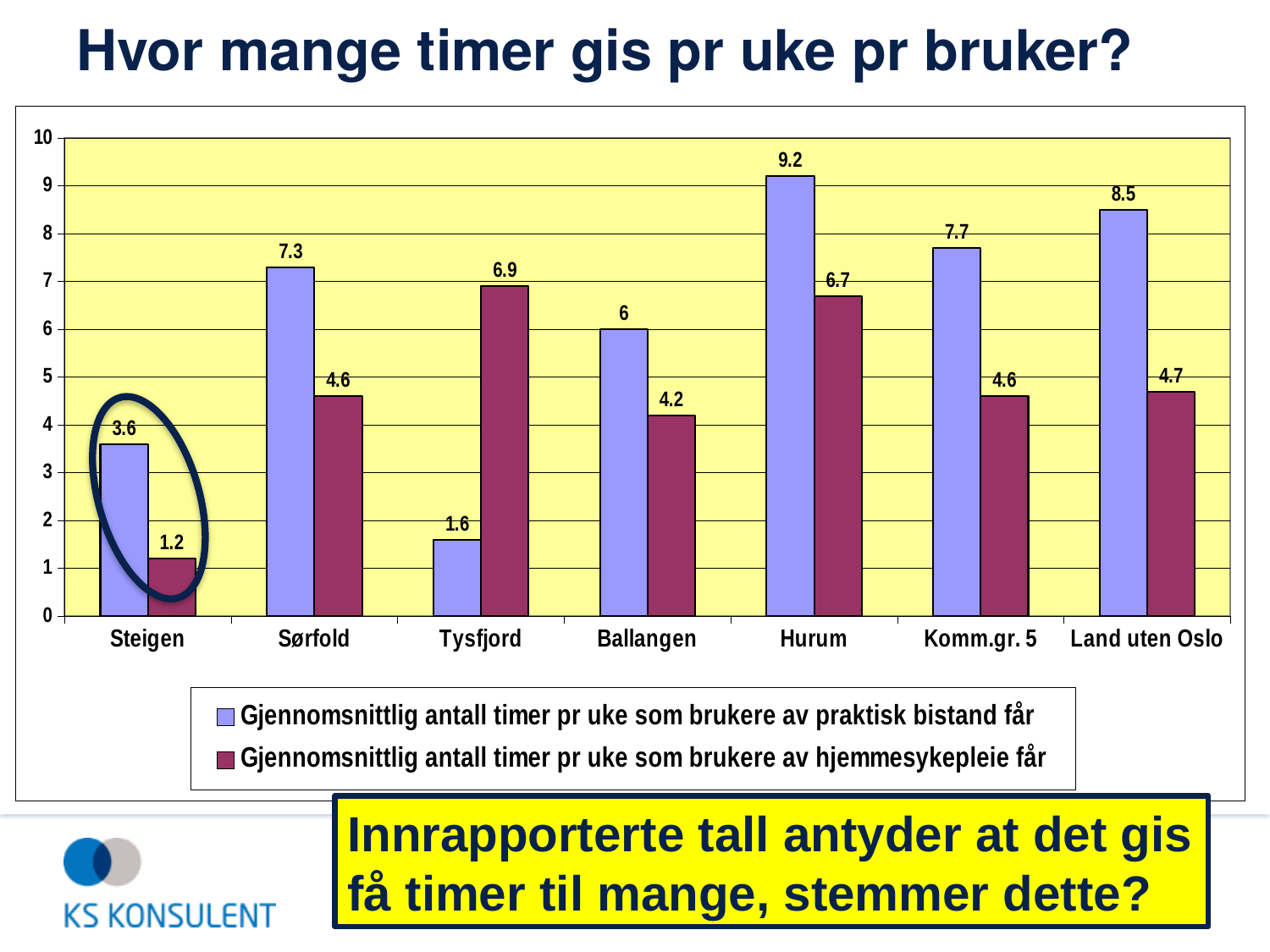

# Hvor mange timer gis pr uke pr bruker?

### Chart

| Category | Gjennomsnittlig antall timer pr uke som brukere av praktisk bistand får | Gjennomsnittlig antall timer pr uke som brukere av hjemmesykepleie får |
|---|---|---|
| Steigen | 3.6 | 1.2 |
| Sørfold | 7.3 | 4.6 |
| Tysfjord | 1.6 | 6.9 |
| Ballangen | 6.0 | 4.2 |
| Hurum | 9.2 | 6.7 |
| Komm.gr. 5 | 7.7 | 4.6 |
| Land uten Oslo | 8.5 | 4.7 |
Innrapporterte tall antyder at det gis få timer til mange, stemmer dette?